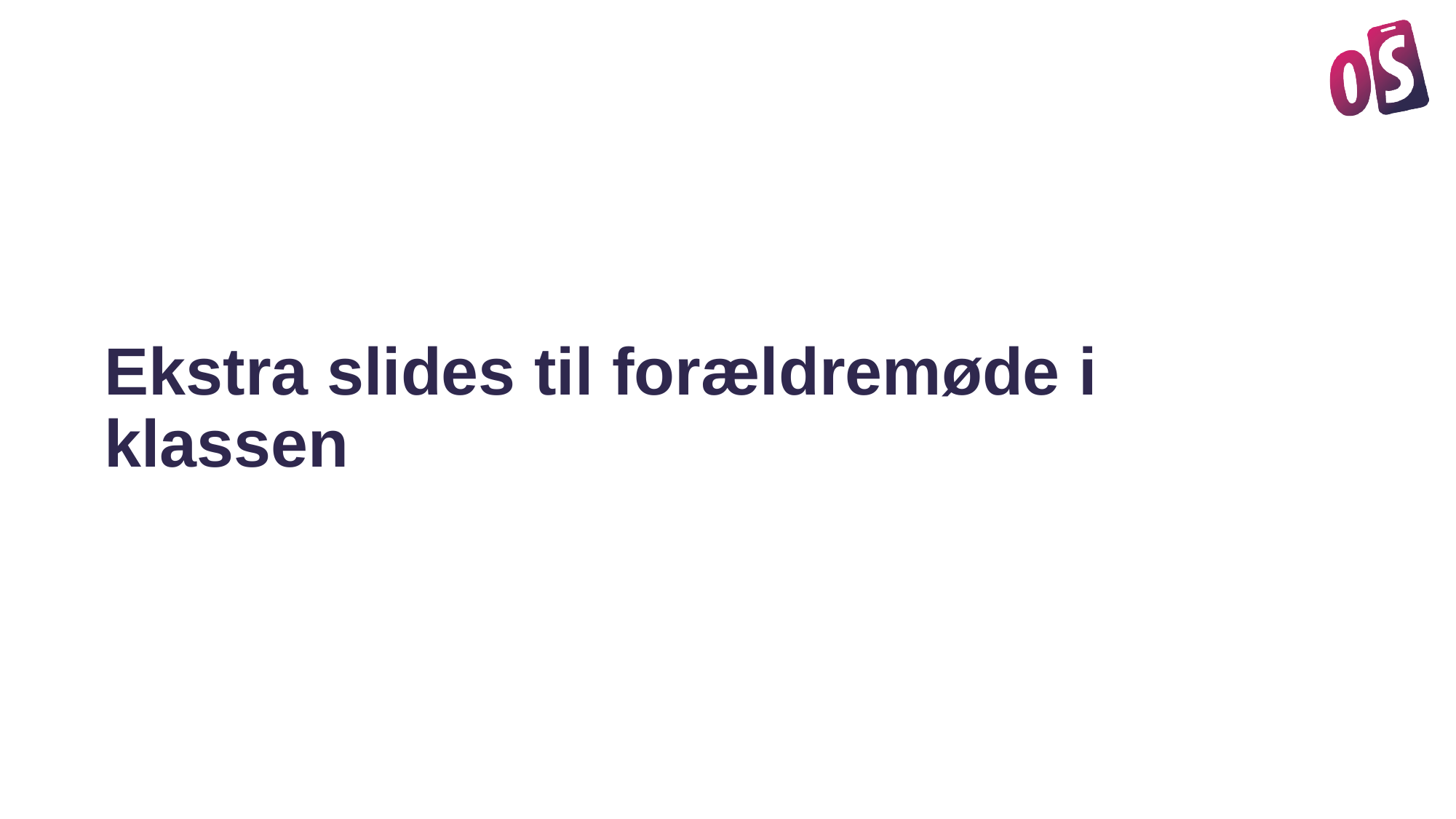

# Ekstra slides til forældremøde i klassen